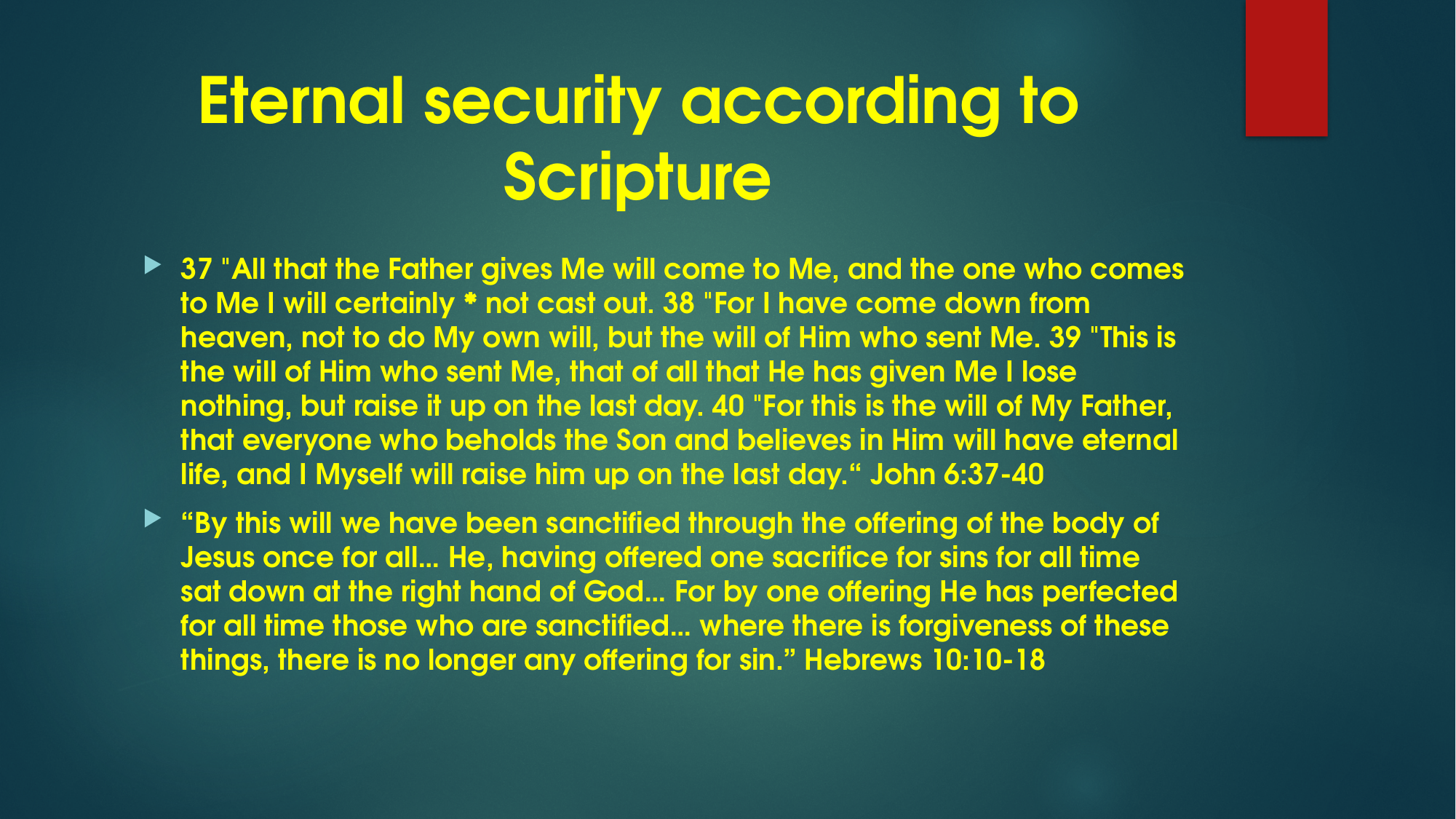

# Eternal security according to Scripture
37 "All that the Father gives Me will come to Me, and the one who comes to Me I will certainly * not cast out. 38 "For I have come down from heaven, not to do My own will, but the will of Him who sent Me. 39 "This is the will of Him who sent Me, that of all that He has given Me I lose nothing, but raise it up on the last day. 40 "For this is the will of My Father, that everyone who beholds the Son and believes in Him will have eternal life, and I Myself will raise him up on the last day.“ John 6:37-40
“By this will we have been sanctified through the offering of the body of Jesus once for all… He, having offered one sacrifice for sins for all time sat down at the right hand of God… For by one offering He has perfected for all time those who are sanctified… where there is forgiveness of these things, there is no longer any offering for sin.” Hebrews 10:10-18